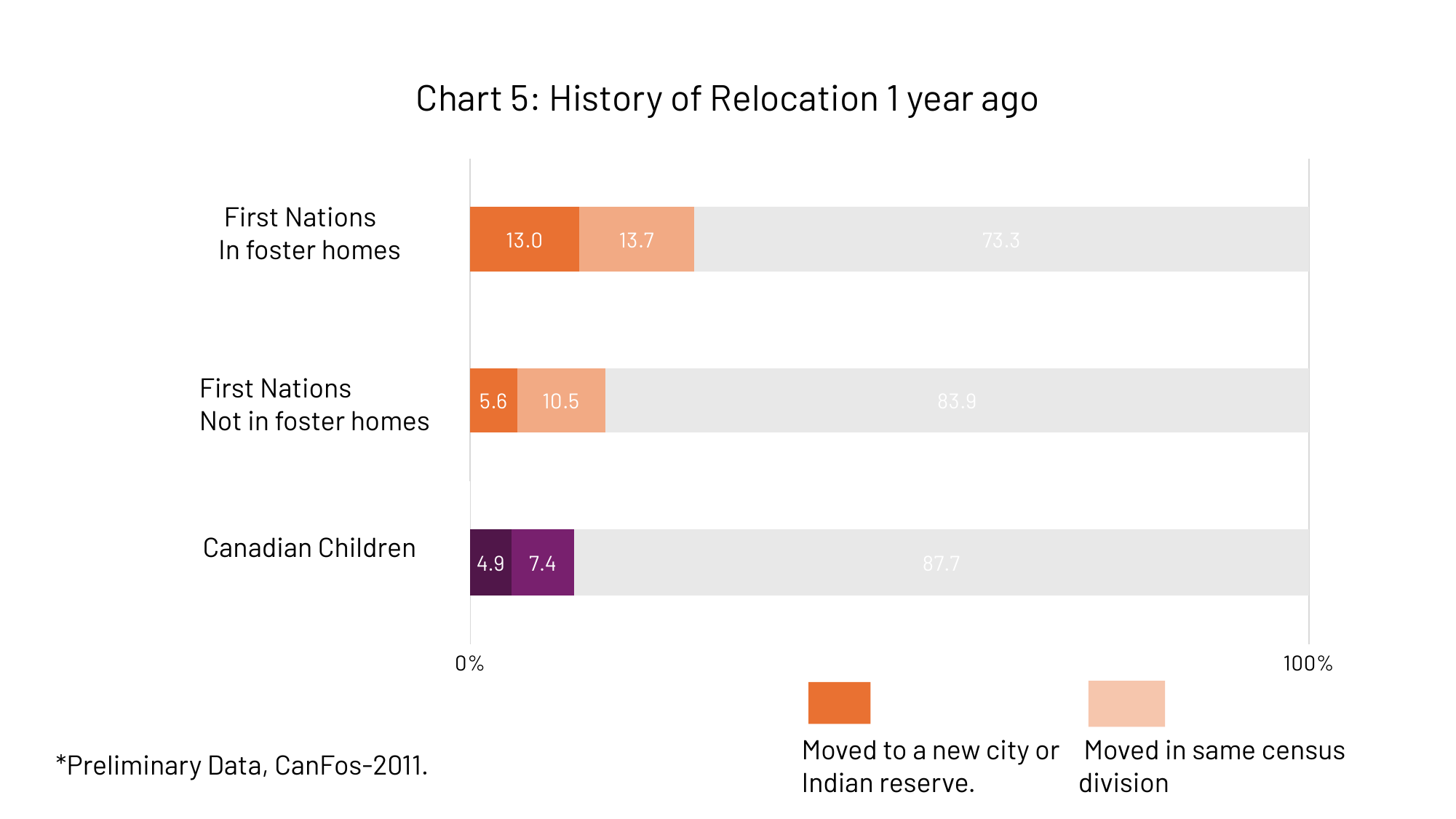

Chart 5: History of Relocation 1 year ago

### Chart

| Category |   Migrants |   Movers |   Non-migrants |
|---|---|---|---|
| Census identified FN Children
who who were not living in a foster home | 5.61 | 10.48 | 83.91 |
| Census identified FN Children
who lived in a foster home | 12.99 | 13.71 | 73.3 |

### Chart

| Category |   Migrants |   Movers |   Non-migrants |
|---|---|---|---|
| Children in Canada
who were not living in a foster home | 4.910000000000012 | 7.440000000000019 | 87.65000000000023 |
 First Nations
In foster homes
First Nations
Not in foster homes
Canadian Children

Moved to a new city or Indian reserve.
 Moved in same census division
*Preliminary Data, CanFos-2011.